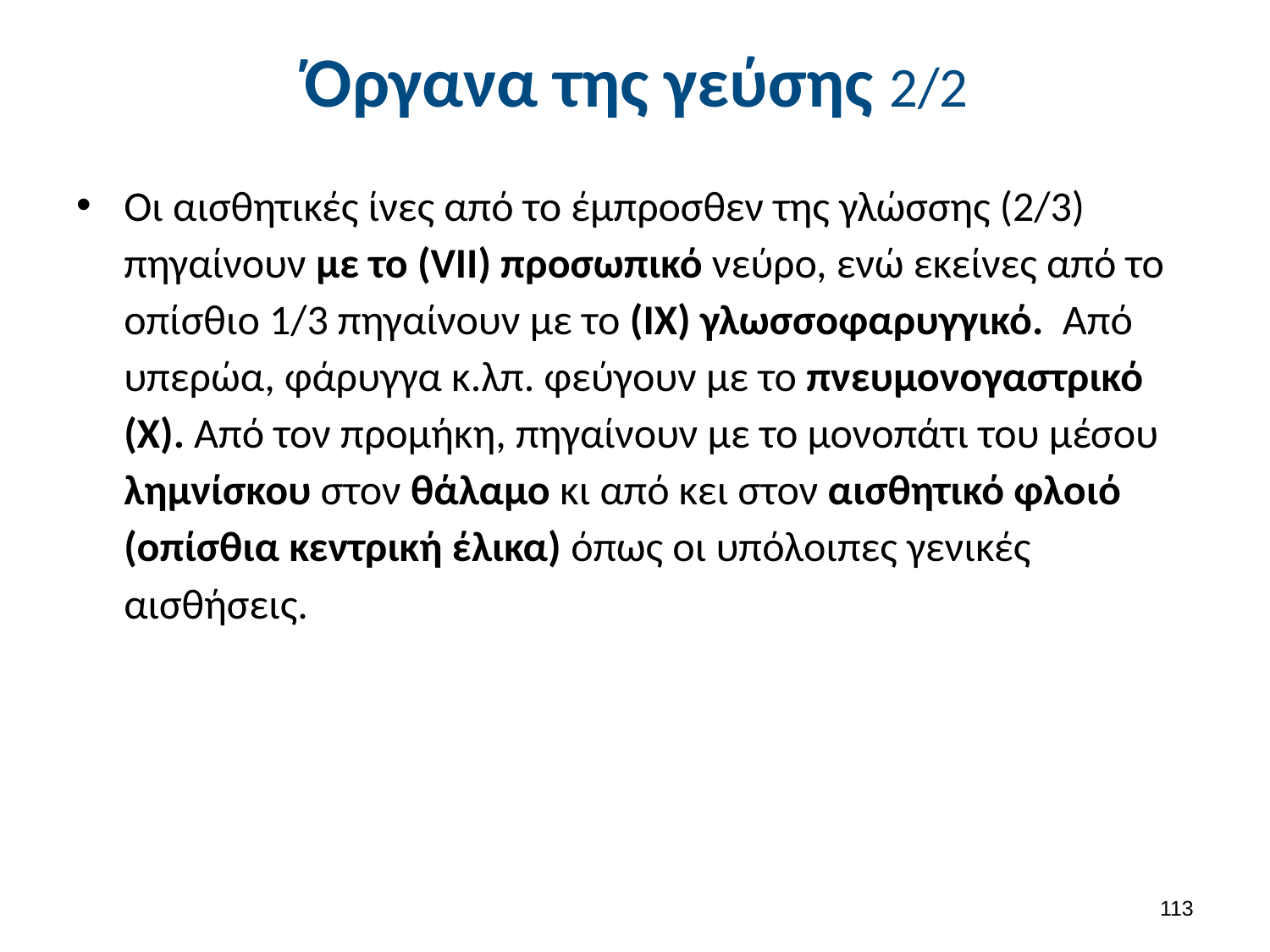

# Όργανα της γεύσης 2/2
Οι αισθητικές ίνες από το έμπροσθεν της γλώσσης (2/3) πηγαίνουν με το (VII) προσωπικό νεύρο, ενώ εκείνες από το οπίσθιο 1/3 πηγαίνουν με το (IX) γλωσσοφαρυγγικό.  Από υπερώα, φάρυγγα κ.λπ. φεύγουν με το πνευμονογαστρικό (Χ). Από τον προμήκη, πηγαίνουν με το μονοπάτι του μέσου λημνίσκου στον θάλαμο κι από κει στον αισθητικό φλοιό (οπίσθια κεντρική έλικα) όπως οι υπόλοιπες γενικές αισθήσεις.
113